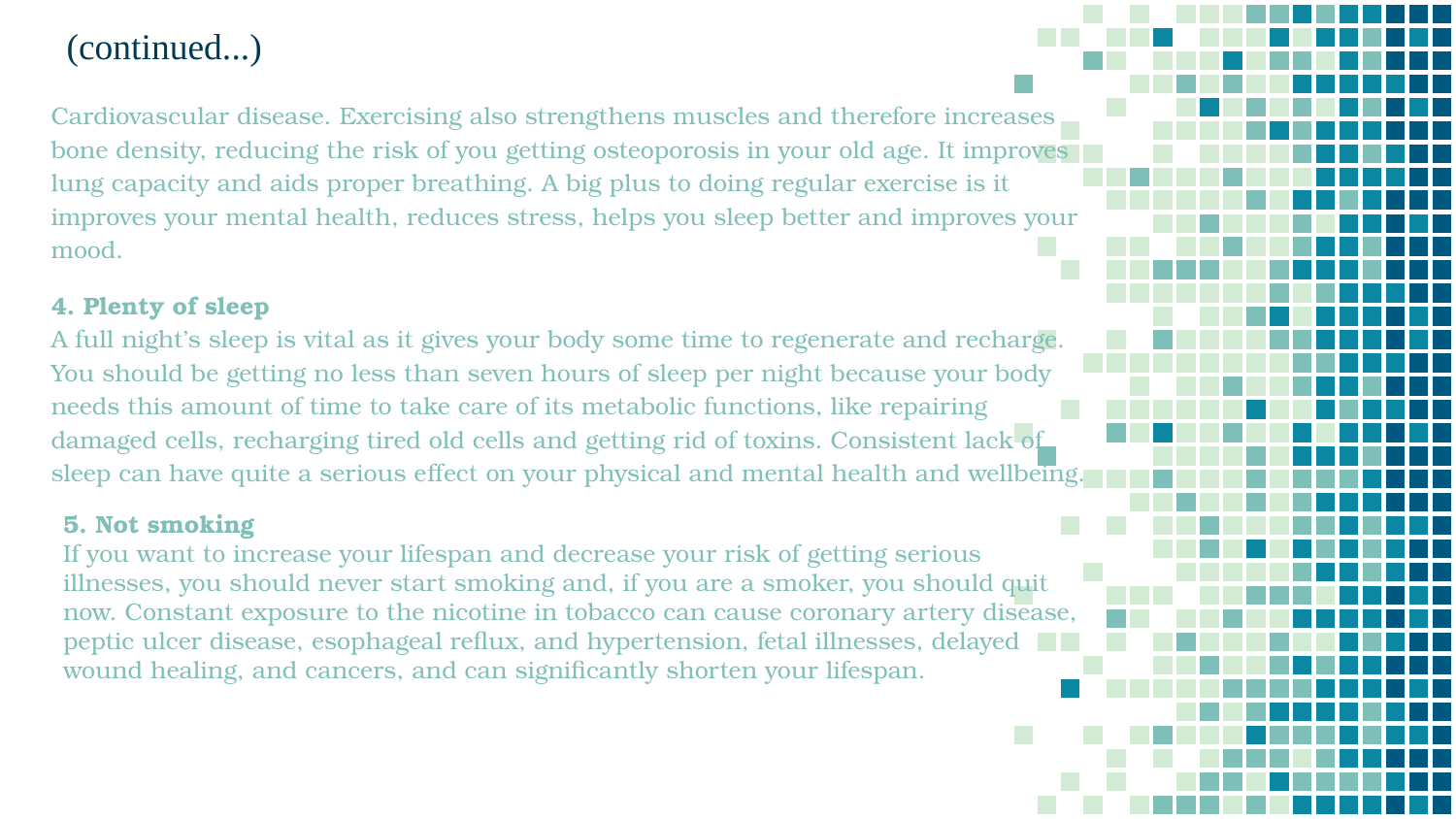

(continued...)
Cardiovascular disease. Exercising also strengthens muscles and therefore increases bone density, reducing the risk of you getting osteoporosis in your old age. It improves lung capacity and aids proper breathing. A big plus to doing regular exercise is it improves your mental health, reduces stress, helps you sleep better and improves your mood.
4. Plenty of sleep
A full night’s sleep is vital as it gives your body some time to regenerate and recharge. You should be getting no less than seven hours of sleep per night because your body needs this amount of time to take care of its metabolic functions, like repairing damaged cells, recharging tired old cells and getting rid of toxins. Consistent lack of sleep can have quite a serious effect on your physical and mental health and wellbeing.
5. Not smoking
If you want to increase your lifespan and decrease your risk of getting serious illnesses, you should never start smoking and, if you are a smoker, you should quit now. Constant exposure to the nicotine in tobacco can cause coronary artery disease, peptic ulcer disease, esophageal reflux, and hypertension, fetal illnesses, delayed wound healing, and cancers, and can significantly shorten your lifespan.